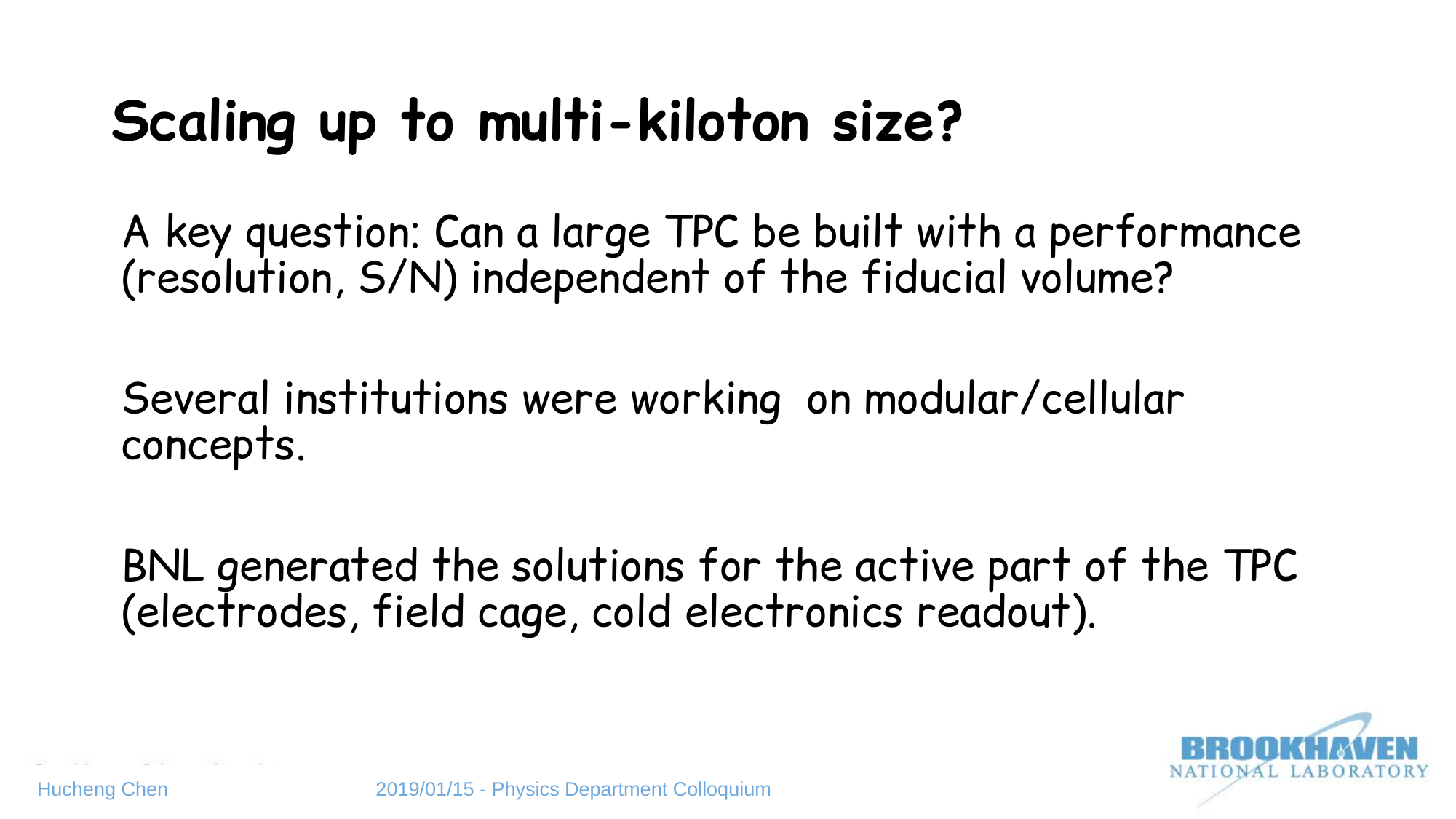

# Scaling up to multi-kiloton size?
A key question: Can a large TPC be built with a performance (resolution, S/N) independent of the fiducial volume?

Several institutions were working  on modular/cellular concepts.

BNL generated the solutions for the active part of the TPC (electrodes, field cage, cold electronics readout).

26